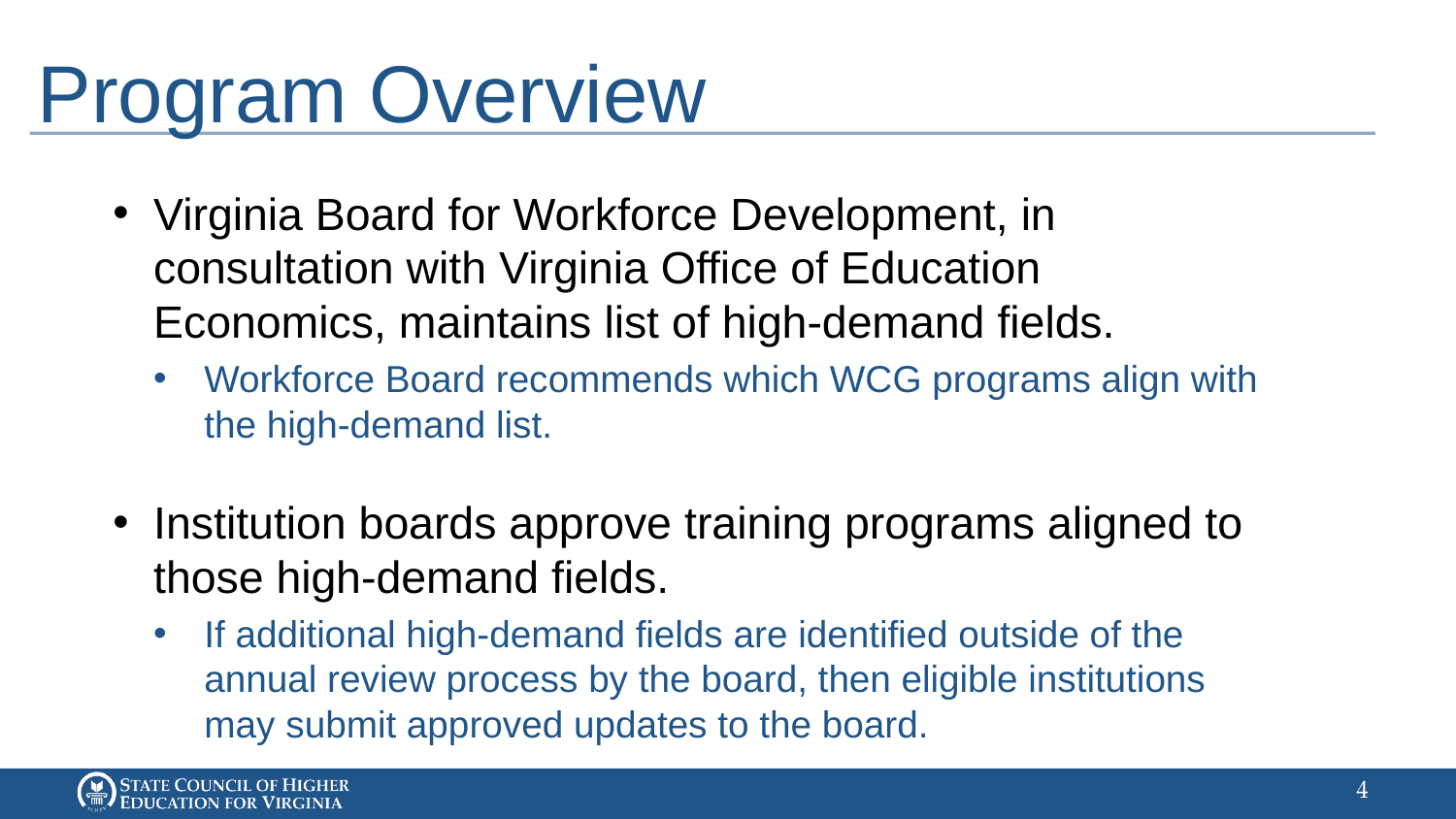

# Program Overview
Virginia Board for Workforce Development, in consultation with Virginia Office of Education Economics, maintains list of high-demand fields.
Workforce Board recommends which WCG programs align with the high-demand list.

Institution boards approve training programs aligned to those high-demand fields.
If additional high-demand fields are identified outside of the annual review process by the board, then eligible institutions may submit approved updates to the board.

4